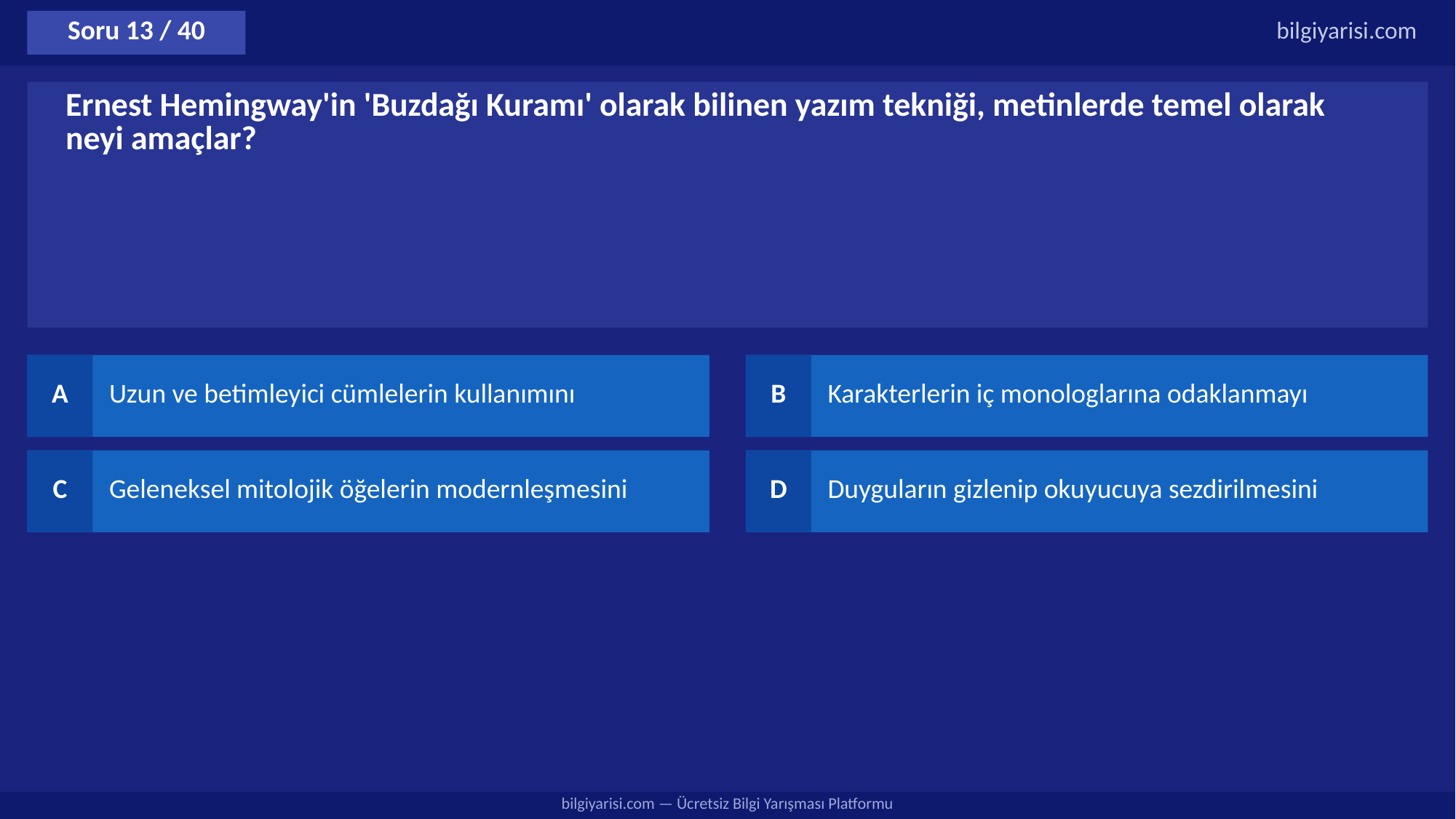

Soru 13 / 40
bilgiyarisi.com

Ernest Hemingway'in 'Buzdağı Kuramı' olarak bilinen yazım tekniği, metinlerde temel olarak neyi amaçlar?

A
Uzun ve betimleyici cümlelerin kullanımını

B
Karakterlerin iç monologlarına odaklanmayı

C
Geleneksel mitolojik öğelerin modernleşmesini

D
Duyguların gizlenip okuyucuya sezdirilmesini
bilgiyarisi.com — Ücretsiz Bilgi Yarışması Platformu